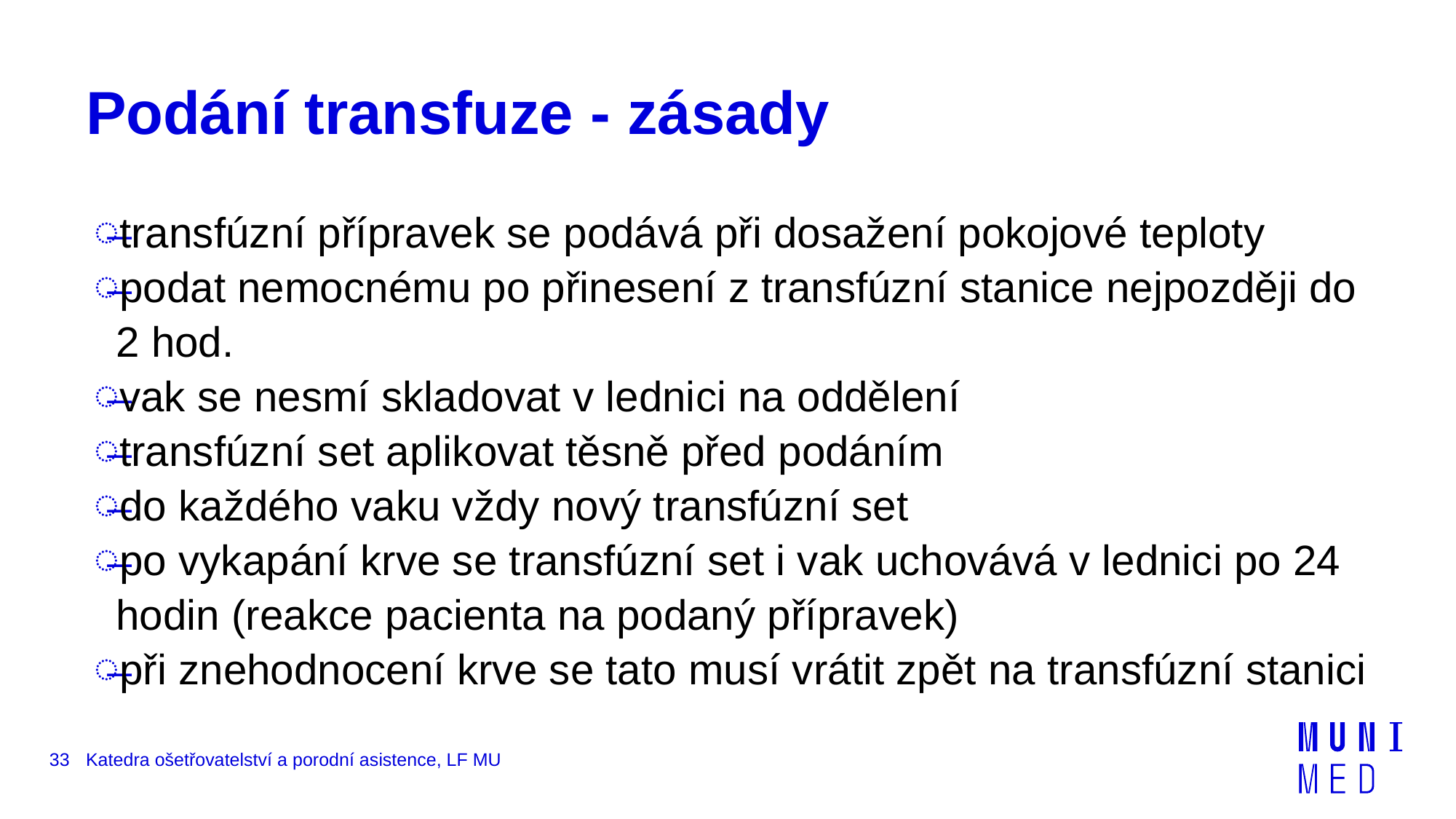

# Podání transfuze - zásady
transfúzní přípravek se podává při dosažení pokojové teploty
podat nemocnému po přinesení z transfúzní stanice nejpozději do 2 hod.
vak se nesmí skladovat v lednici na oddělení
transfúzní set aplikovat těsně před podáním
do každého vaku vždy nový transfúzní set
po vykapání krve se transfúzní set i vak uchovává v lednici po 24 hodin (reakce pacienta na podaný přípravek)
při znehodnocení krve se tato musí vrátit zpět na transfúzní stanici

33
Katedra ošetřovatelství a porodní asistence, LF MU